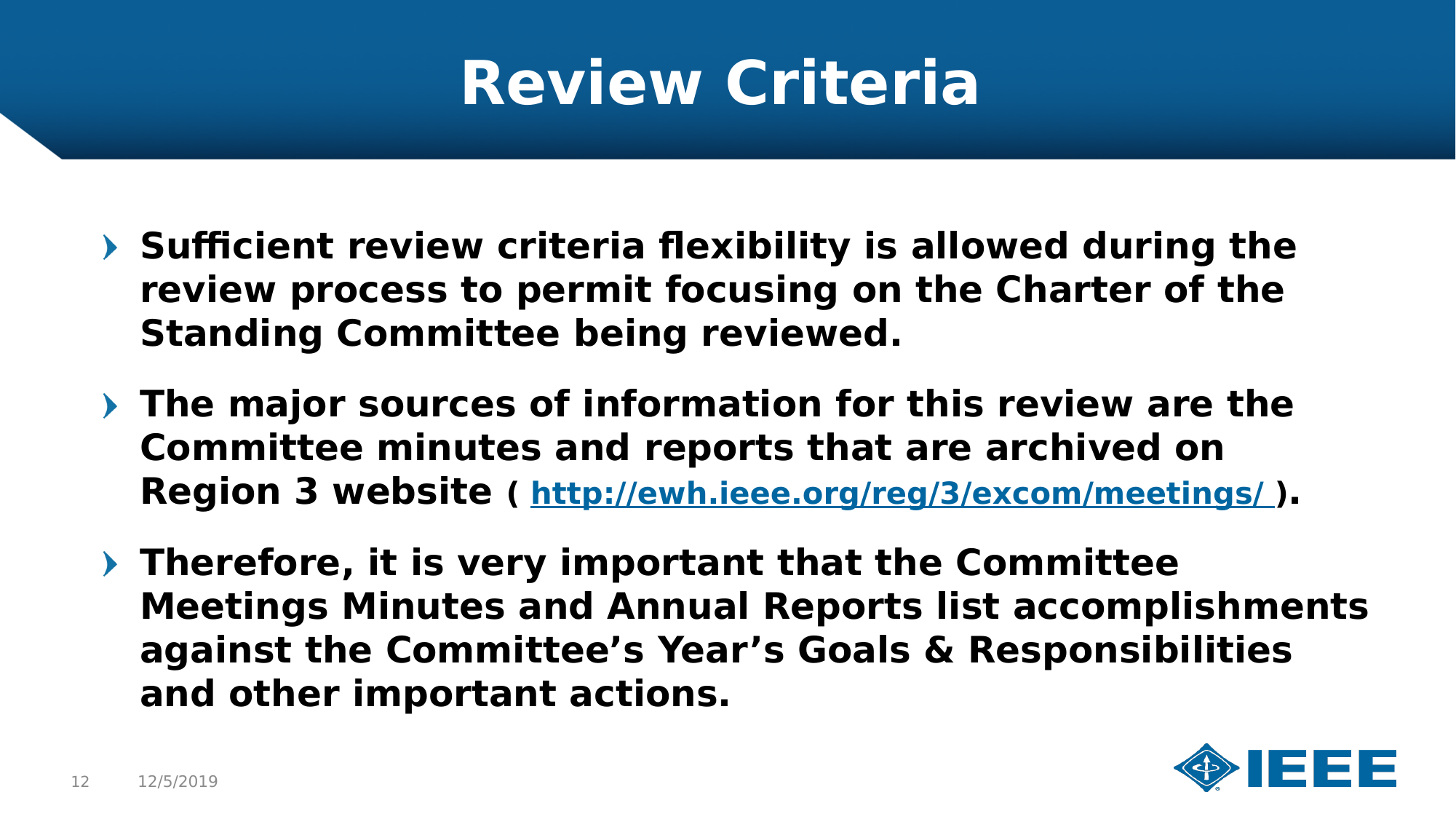

# Review Criteria
Sufficient review criteria flexibility is allowed during the review process to permit focusing on the Charter of the Standing Committee being reviewed.
The major sources of information for this review are the Committee minutes and reports that are archived on Region 3 website ( http://ewh.ieee.org/reg/3/excom/meetings/ ).
Therefore, it is very important that the Committee Meetings Minutes and Annual Reports list accomplishments against the Committee’s Year’s Goals & Responsibilities and other important actions.
12
12/5/2019